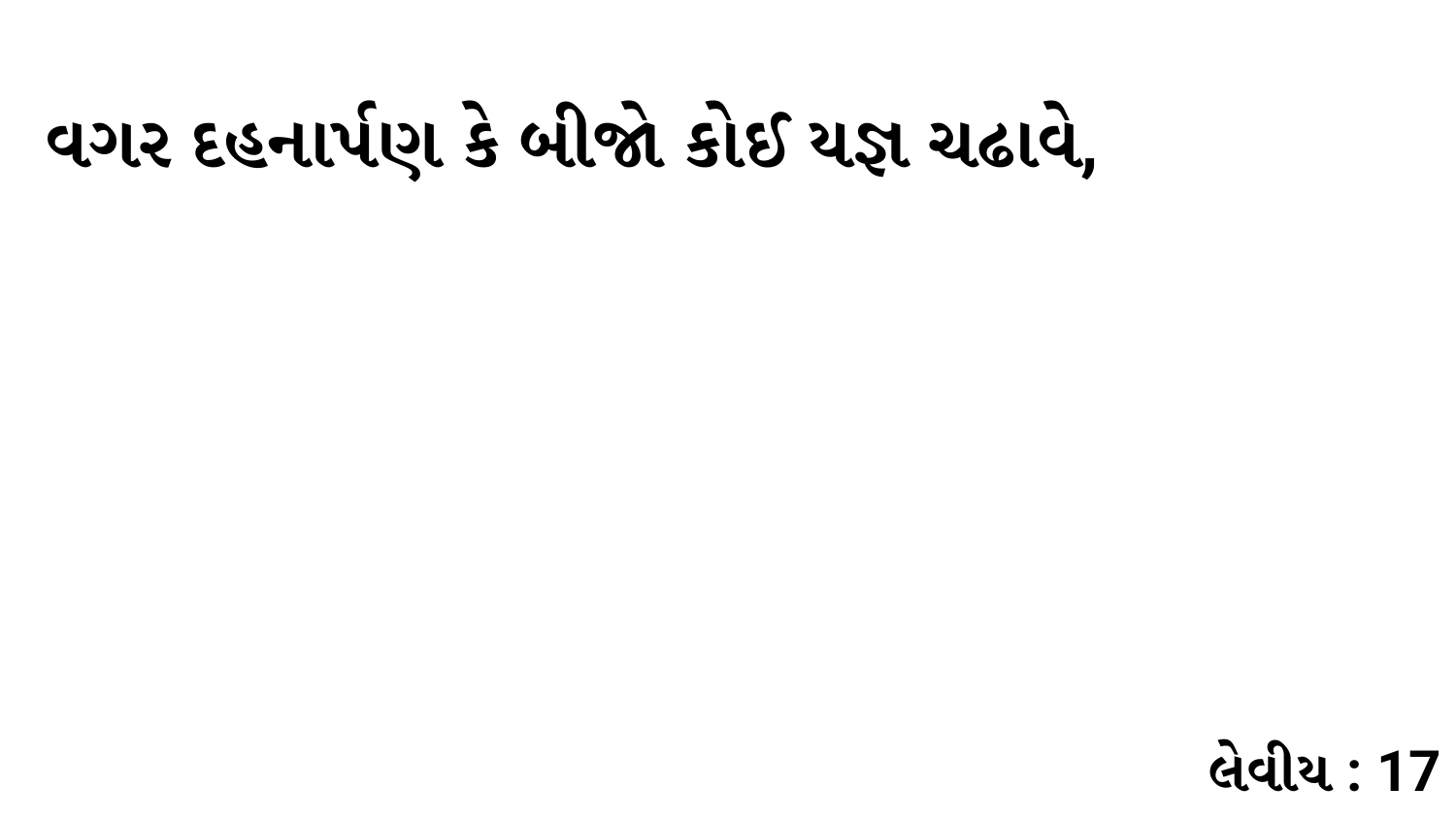

વગર દહનાર્પણ કે બીજો કોઈ યજ્ઞ ચઢાવે,
લેવીય : 17